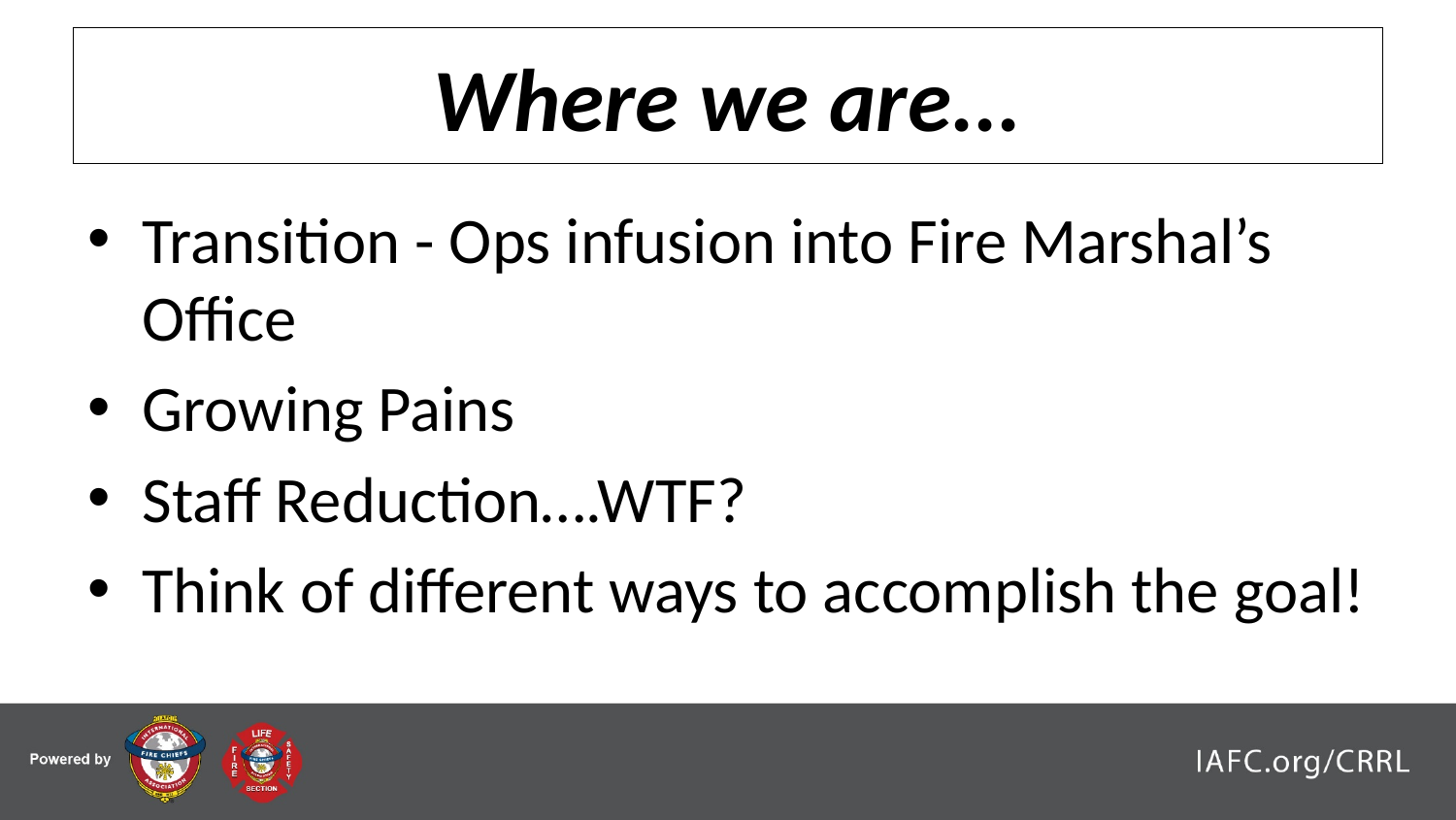

# Where we are...
Transition - Ops infusion into Fire Marshal’s Office
Growing Pains
Staff Reduction….WTF?
Think of different ways to accomplish the goal!